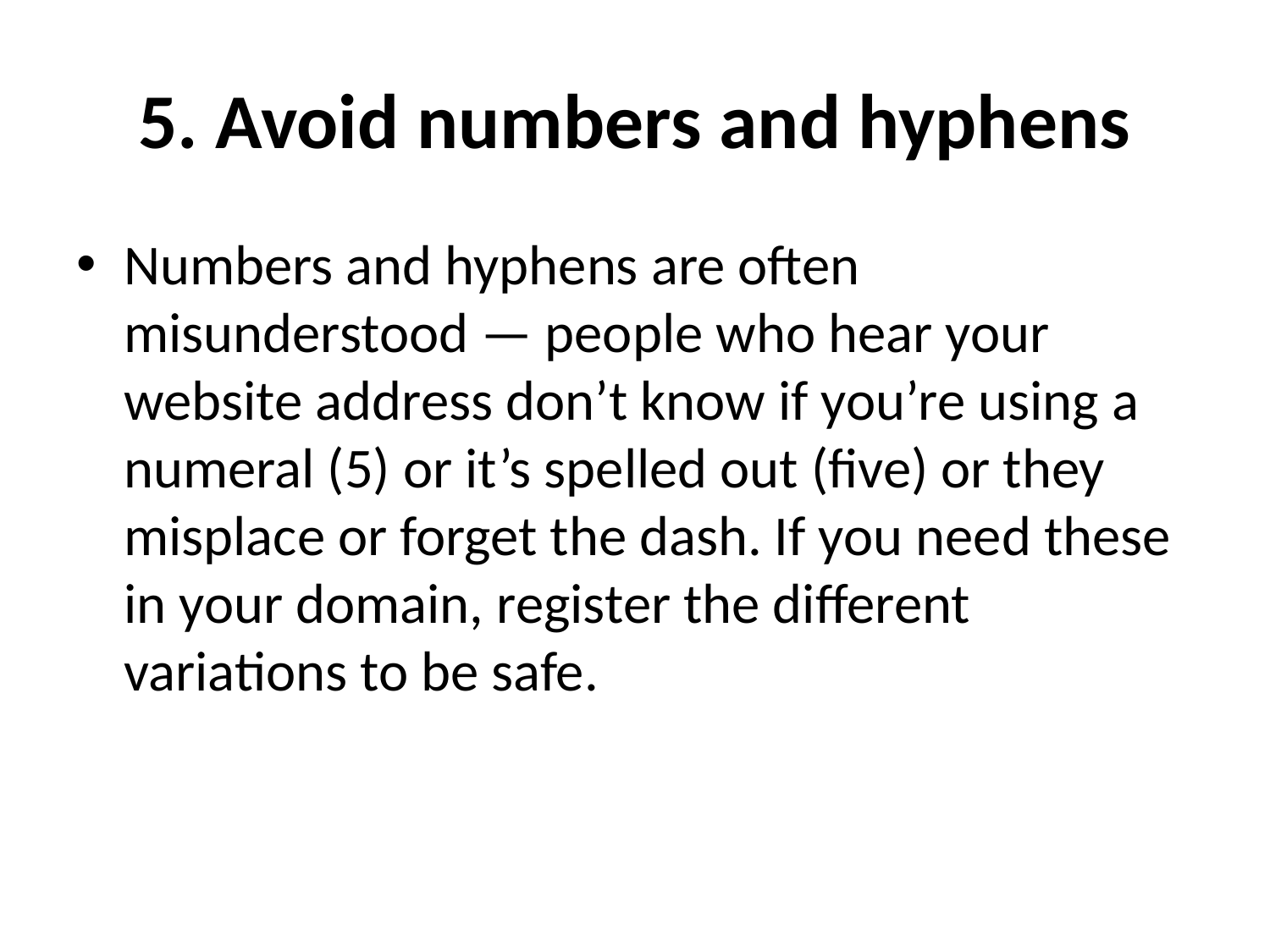

# 5. Avoid numbers and hyphens
Numbers and hyphens are often misunderstood — people who hear your website address don’t know if you’re using a numeral (5) or it’s spelled out (five) or they misplace or forget the dash. If you need these in your domain, register the different variations to be safe.